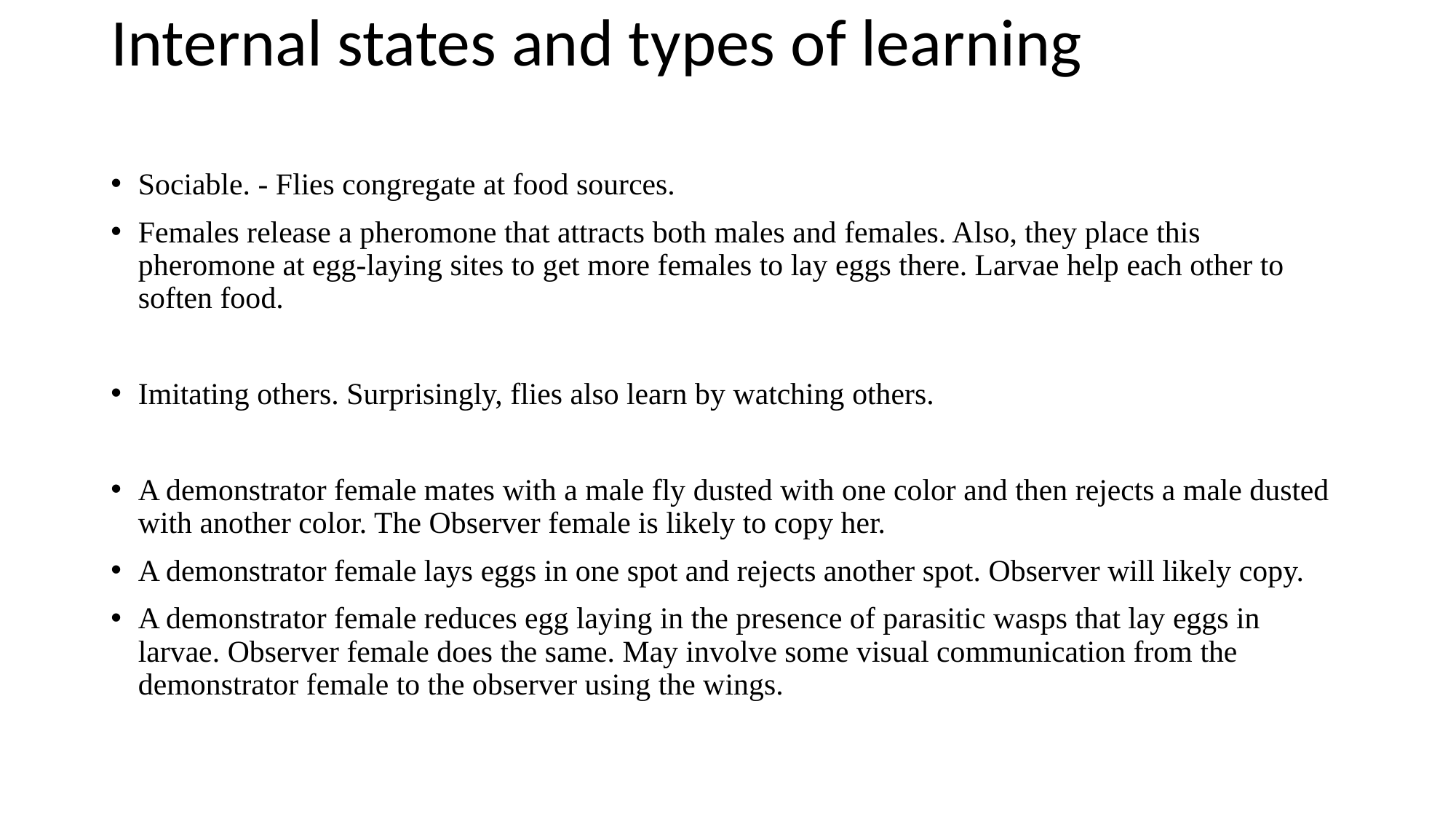

# Internal states and types of learning

Sociable. - Flies congregate at food sources.
Females release a pheromone that attracts both males and females. Also, they place this pheromone at egg-laying sites to get more females to lay eggs there. Larvae help each other to soften food.

Imitating others. Surprisingly, flies also learn by watching others.

A demonstrator female mates with a male fly dusted with one color and then rejects a male dusted with another color. The Observer female is likely to copy her.
A demonstrator female lays eggs in one spot and rejects another spot. Observer will likely copy.
A demonstrator female reduces egg laying in the presence of parasitic wasps that lay eggs in larvae. Observer female does the same. May involve some visual communication from the demonstrator female to the observer using the wings.